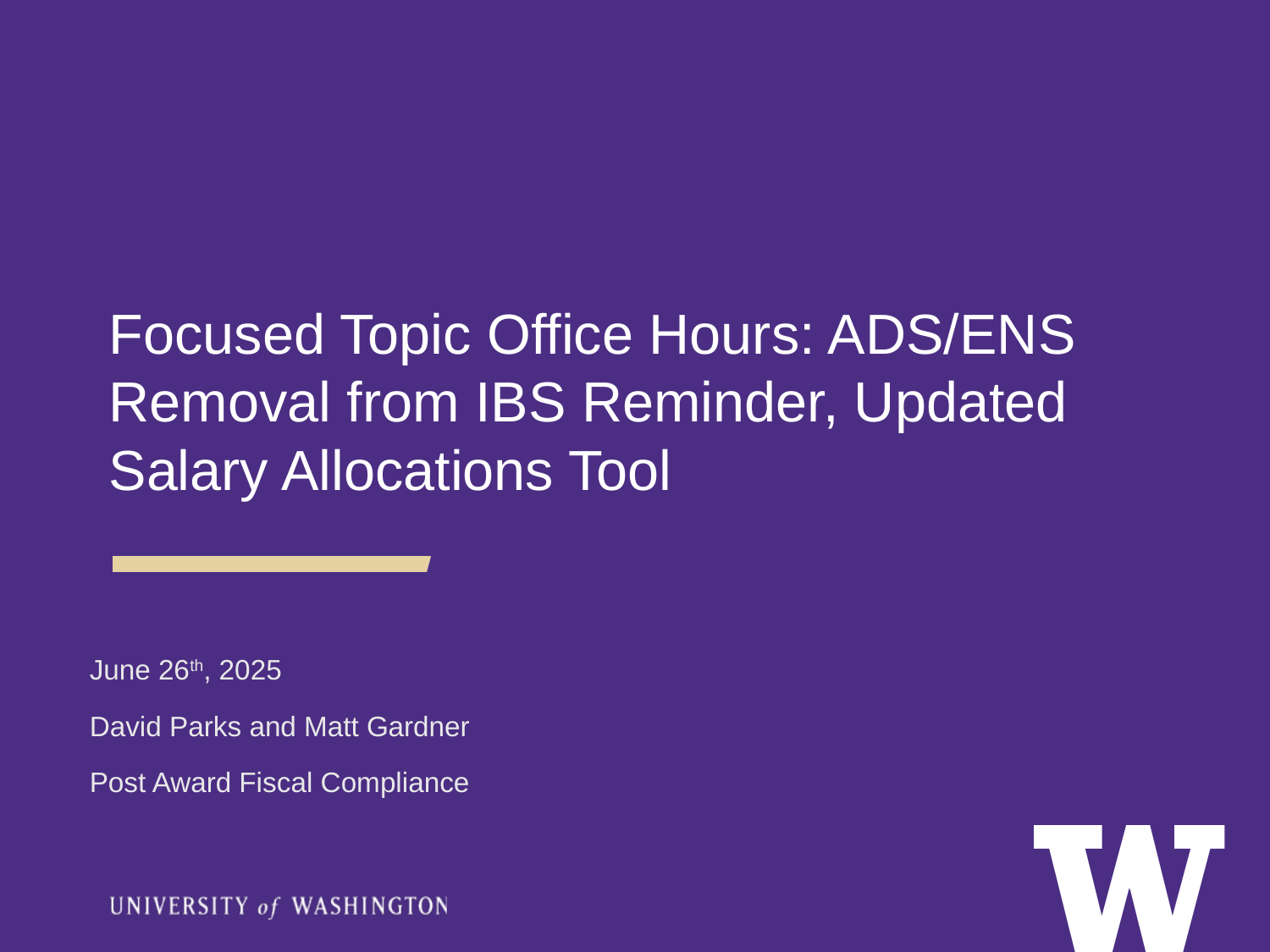

Focused Topic Office Hours: ADS/ENS Removal from IBS Reminder, Updated Salary Allocations Tool

June 26th, 2025
David Parks and Matt Gardner
Post Award Fiscal Compliance